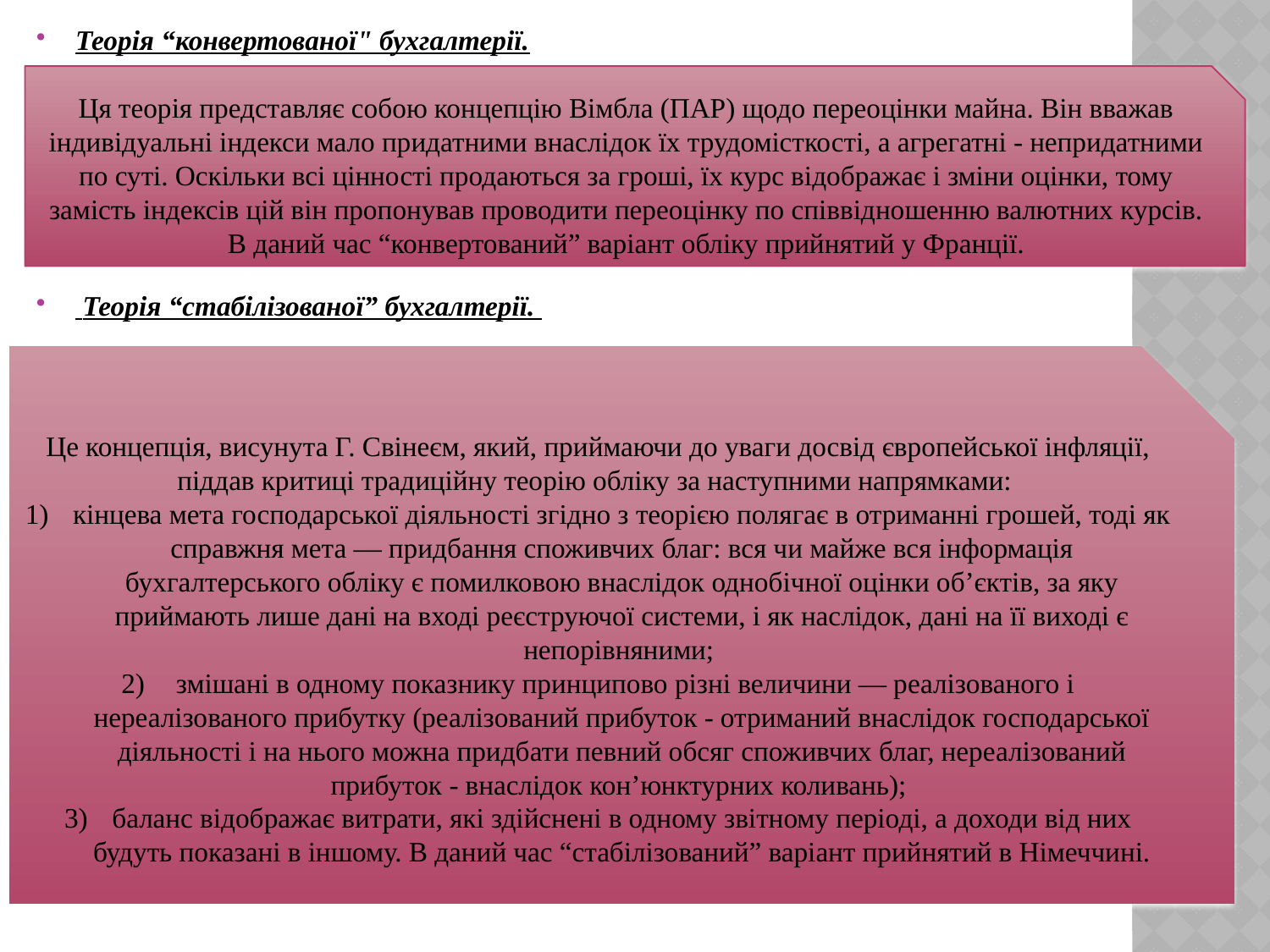

Теорія “конвертованої" бухгалтерії.

 Теорія “стабілізованої” бухгалтерії.
#
Ця теорія представляє собою концепцію Вімбла (ПАР) щодо переоцінки майна. Він вважав індивідуальні індекси мало придатними внаслідок їх трудомісткості, а агрегатні - непридатними по суті. Оскільки всі цінності продаються за гроші, їх курс відображає і зміни оцінки, тому замість індексів цій він пропонував проводити переоцінку по співвідношенню валютних курсів. В даний час “конвертований” варіант обліку прийнятий у Франції.
Це концепція, висунута Г. Свінеєм, який, приймаючи до уваги досвід європейської інфляції, піддав критиці традиційну теорію обліку за наступними напрямками:
кінцева мета господарської діяльності згідно з теорією полягає в отриманні грошей, тоді як справжня мета — придбання споживчих благ: вся чи майже вся інформація бухгалтерського обліку є помилковою внаслідок однобічної оцінки об’єктів, за яку приймають лише дані на вході реєструючої системи, і як наслідок, дані на її виході є непорівняними;
 змішані в одному показнику принципово різні величини — реалізованого і нереалізованого прибутку (реалізований прибуток - отриманий внаслідок господарської діяльності і на нього можна придбати певний обсяг споживчих благ, нереалізований прибуток - внаслідок кон’юнктурних коливань);
баланс відображає витрати, які здійснені в одному звітному періоді, а доходи від них будуть показані в іншому. В даний час “стабілізований” варіант прийнятий в Німеччині.